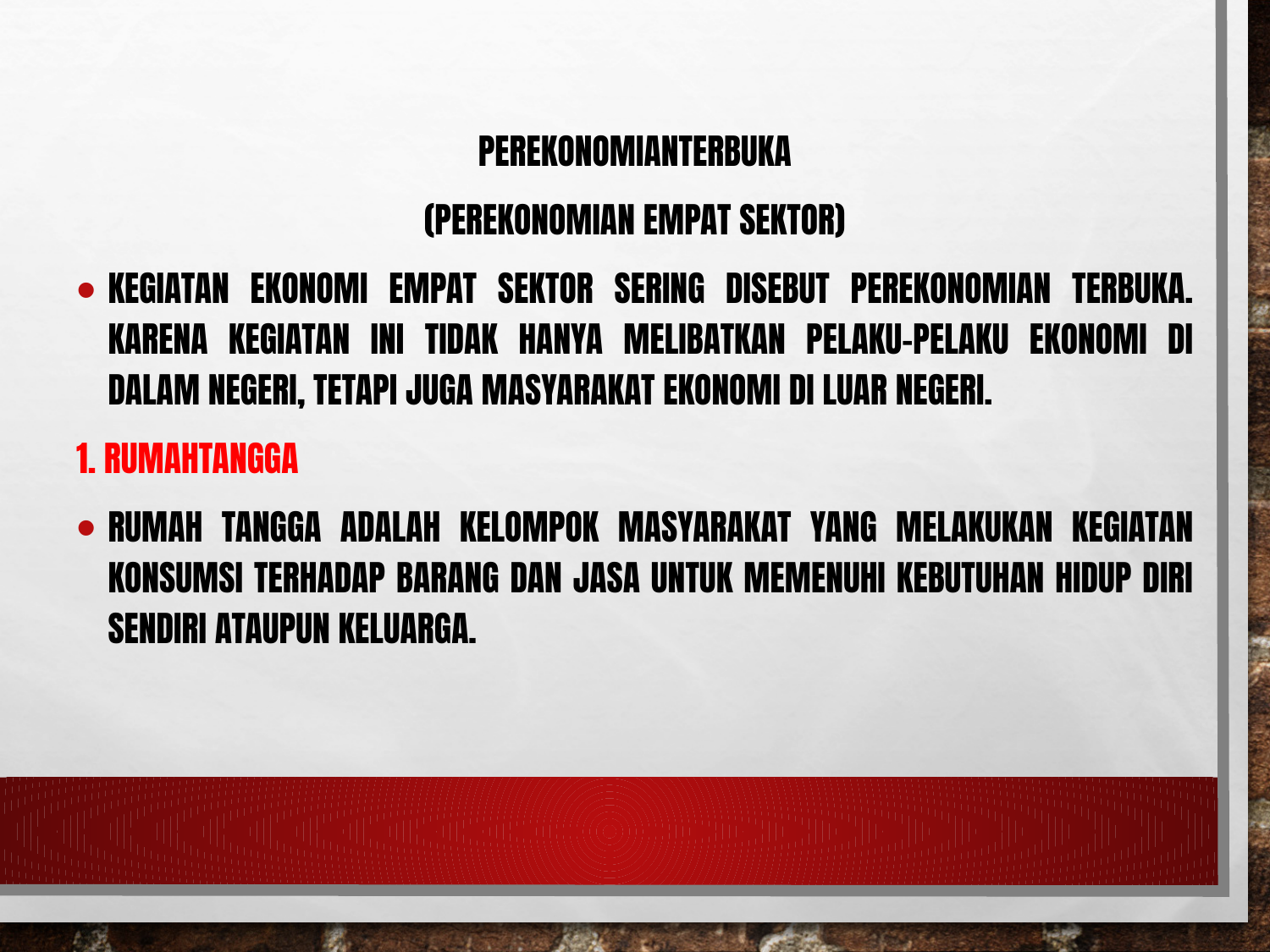

PerekonomianTerbuka
(Perekonomian Empat Sektor)
Kegiatan ekonomi empat sektor sering disebut perekonomian terbuka. Karena kegiatan ini tidak hanya melibatkan pelaku-pelaku ekonomi di dalam negeri, tetapi juga masyarakat ekonomi di luar negeri.
1. RumahTangga
Rumah tangga adalah kelompok masyarakat yang melakukan kegiatan konsumsi terhadap barang dan jasa untuk memenuhi kebutuhan hidup diri sendiri ataupun keluarga.